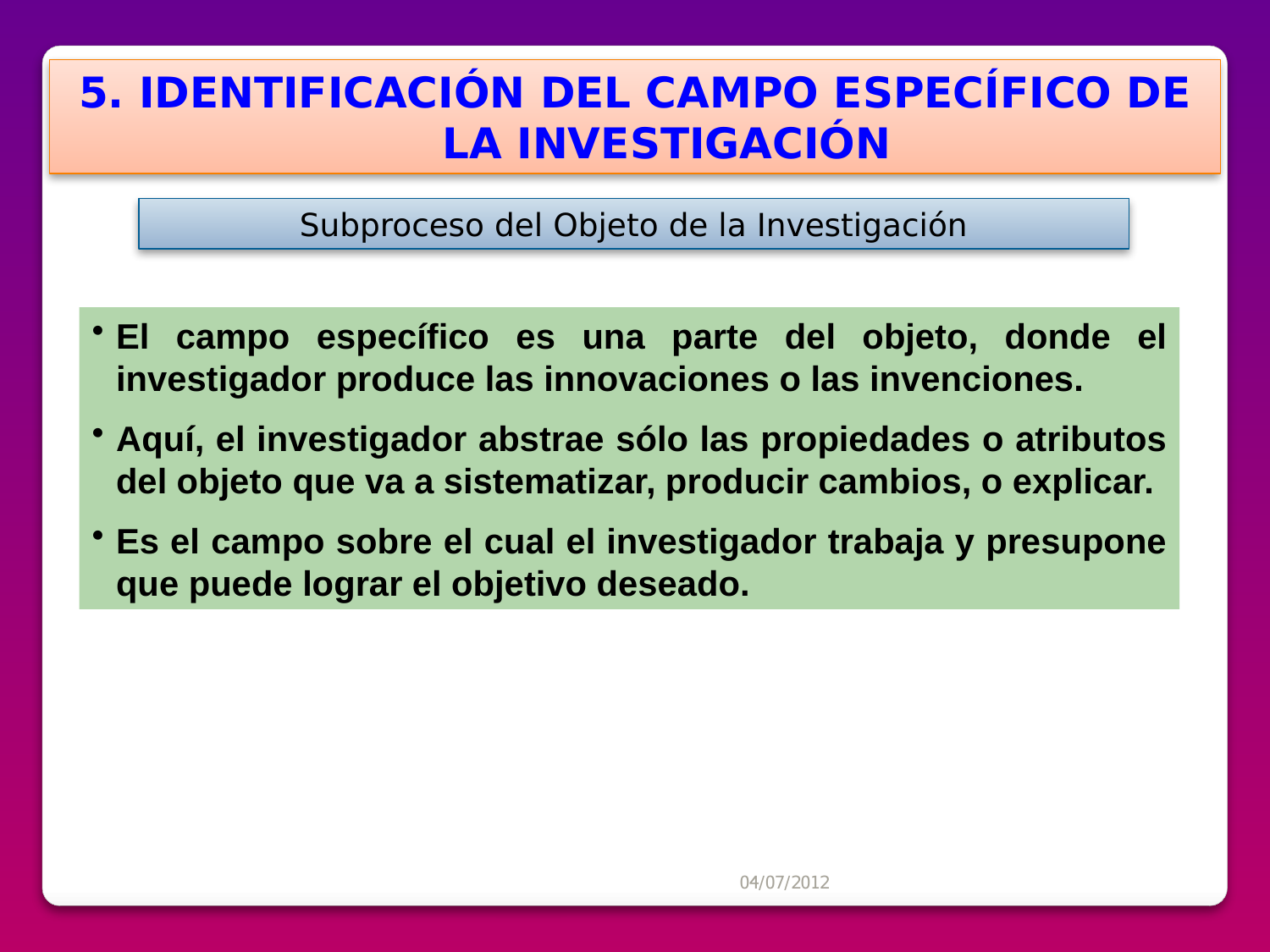

5. IDENTIFICACIÓN DEL CAMPO ESPECÍFICO DE LA INVESTIGACIÓN
Subproceso del Objeto de la Investigación
El campo específico es una parte del objeto, donde el investigador produce las innovaciones o las invenciones.
Aquí, el investigador abstrae sólo las propiedades o atributos del objeto que va a sistematizar, producir cambios, o explicar.
Es el campo sobre el cual el investigador trabaja y presupone que puede lograr el objetivo deseado.
04/07/2012